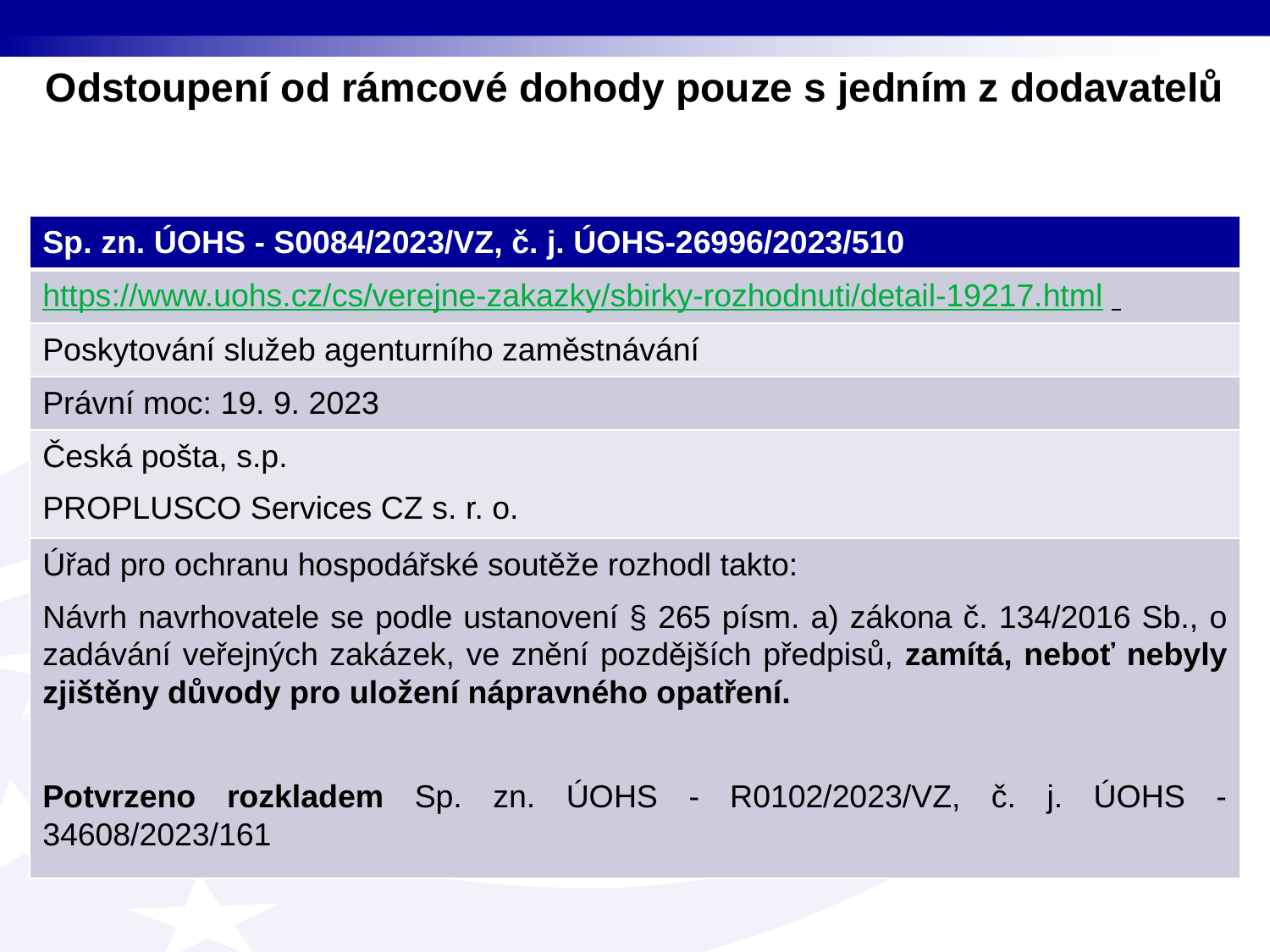

# Odstoupení od rámcové dohody pouze s jedním z dodavatelů
| Sp. zn. ÚOHS - S0084/2023/VZ, č. j. ÚOHS-26996/2023/510 |
| --- |
| https://www.uohs.cz/cs/verejne-zakazky/sbirky-rozhodnuti/detail-19217.html |
| Poskytování služeb agenturního zaměstnávání |
| Právní moc: 19. 9. 2023 |
| Česká pošta, s.p. PROPLUSCO Services CZ s. r. o. |
| Úřad pro ochranu hospodářské soutěže rozhodl takto: Návrh navrhovatele se podle ustanovení § 265 písm. a) zákona č. 134/2016 Sb., o zadávání veřejných zakázek, ve znění pozdějších předpisů, zamítá, neboť nebyly zjištěny důvody pro uložení nápravného opatření. Potvrzeno rozkladem Sp. zn. ÚOHS - R0102/2023/VZ, č. j. ÚOHS - 34608/2023/161 |